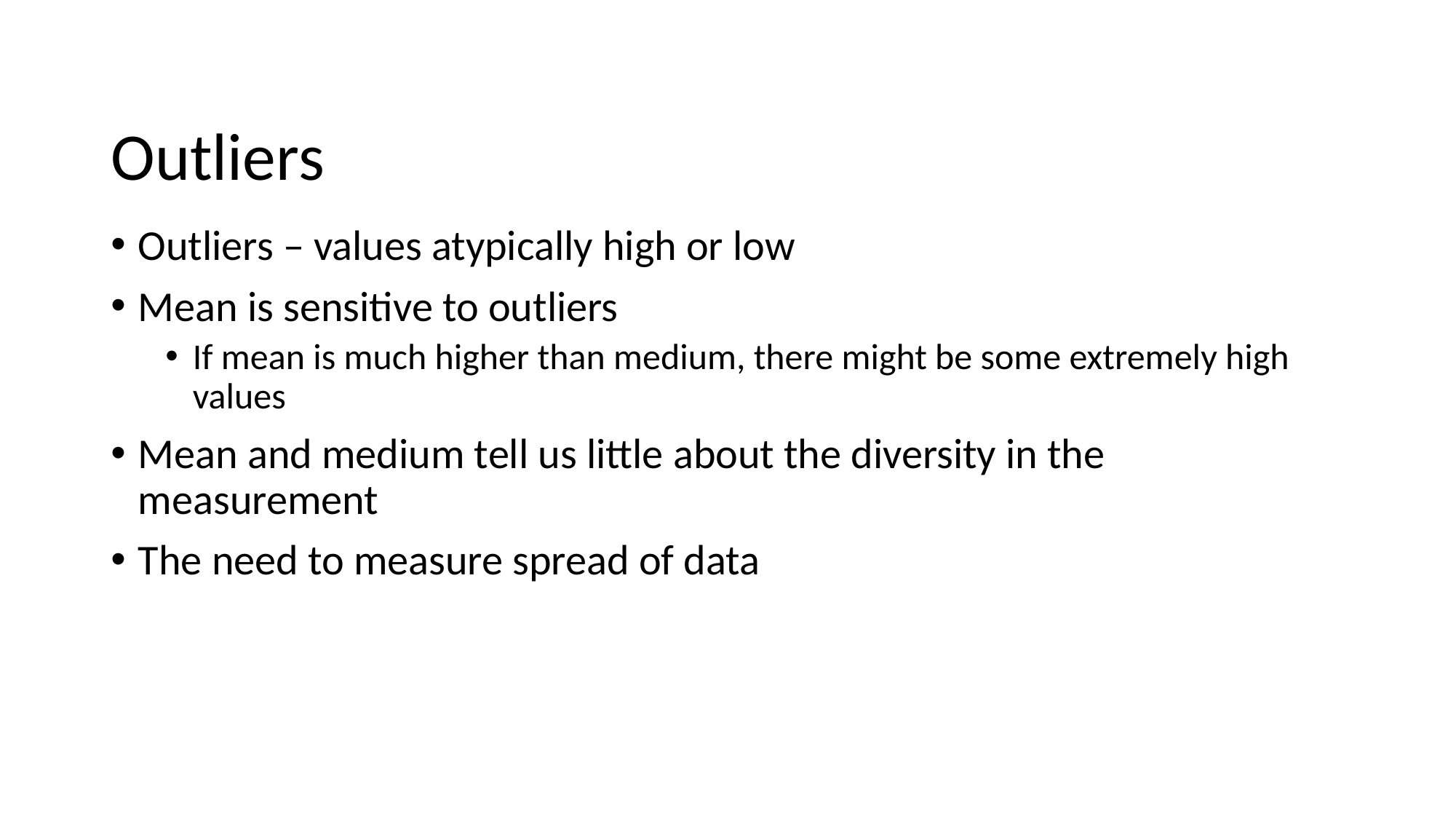

# Outliers
Outliers – values atypically high or low
Mean is sensitive to outliers
If mean is much higher than medium, there might be some extremely high values
Mean and medium tell us little about the diversity in the measurement
The need to measure spread of data